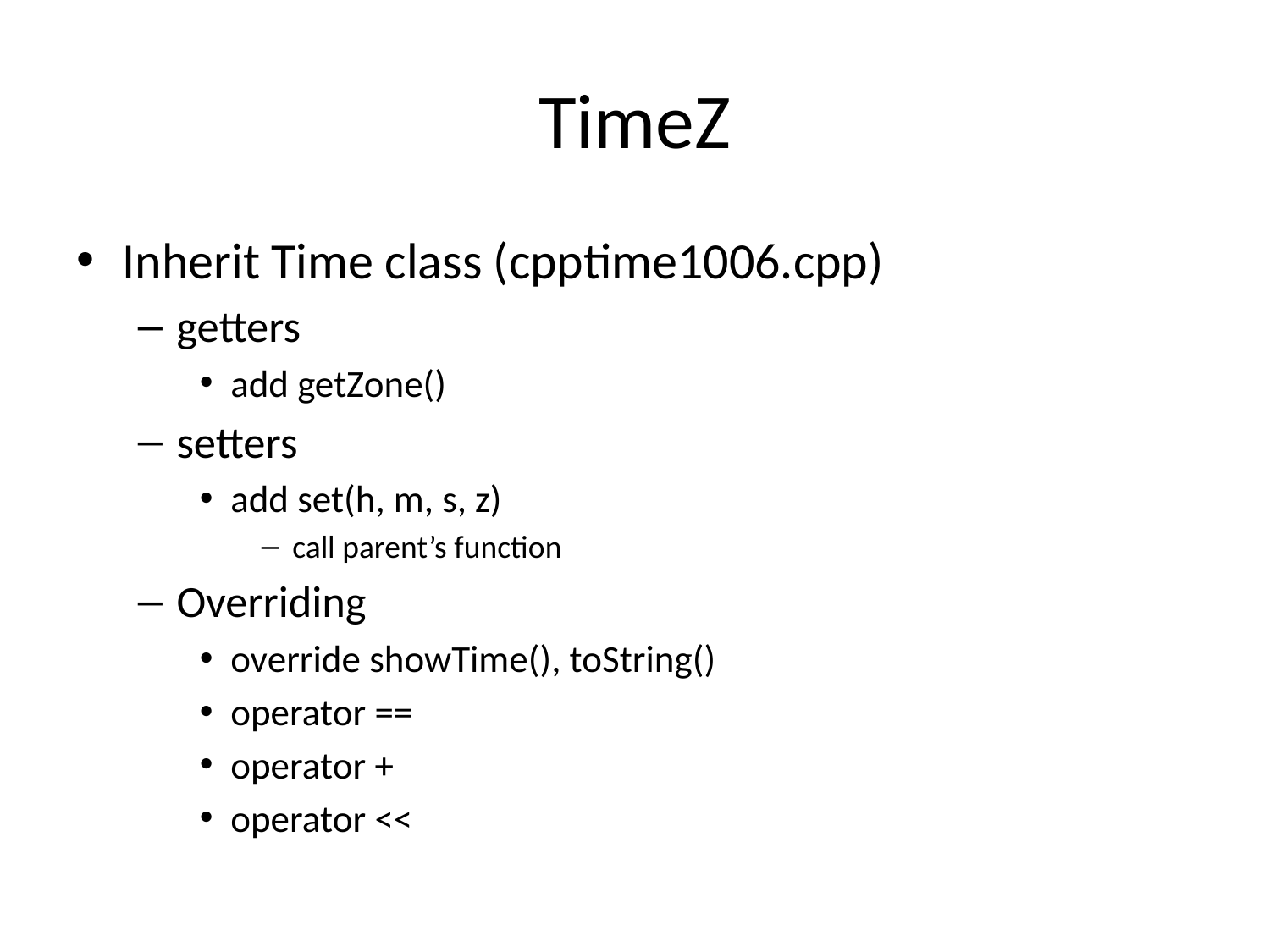

# TimeZ
Inherit Time class (cpptime1006.cpp)
getters
add getZone()
setters
add set(h, m, s, z)
call parent’s function
Overriding
override showTime(), toString()
operator ==
operator +
operator <<